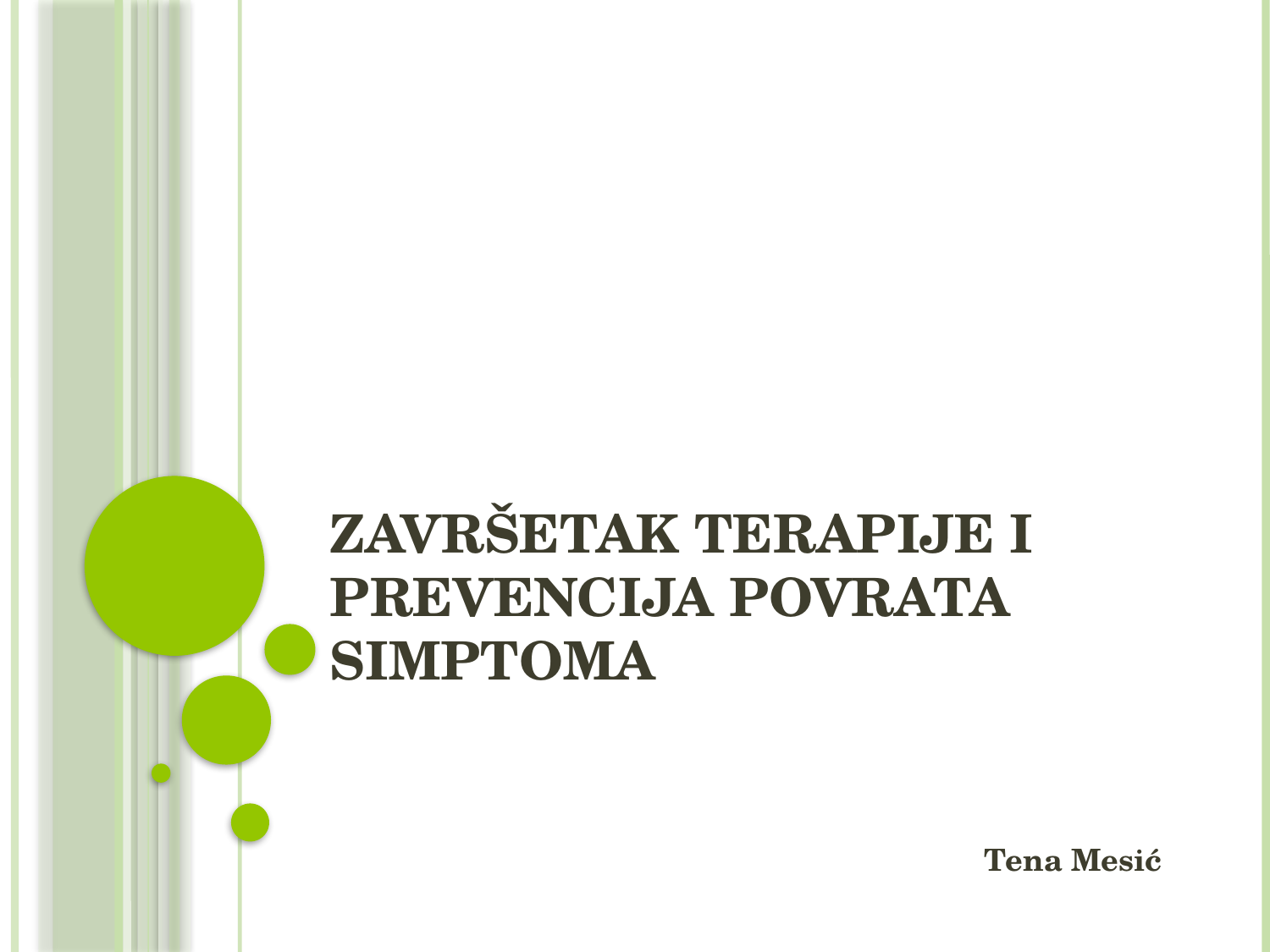

# Završetak terapije i prevencija povrata simptoma

Tena Mesić